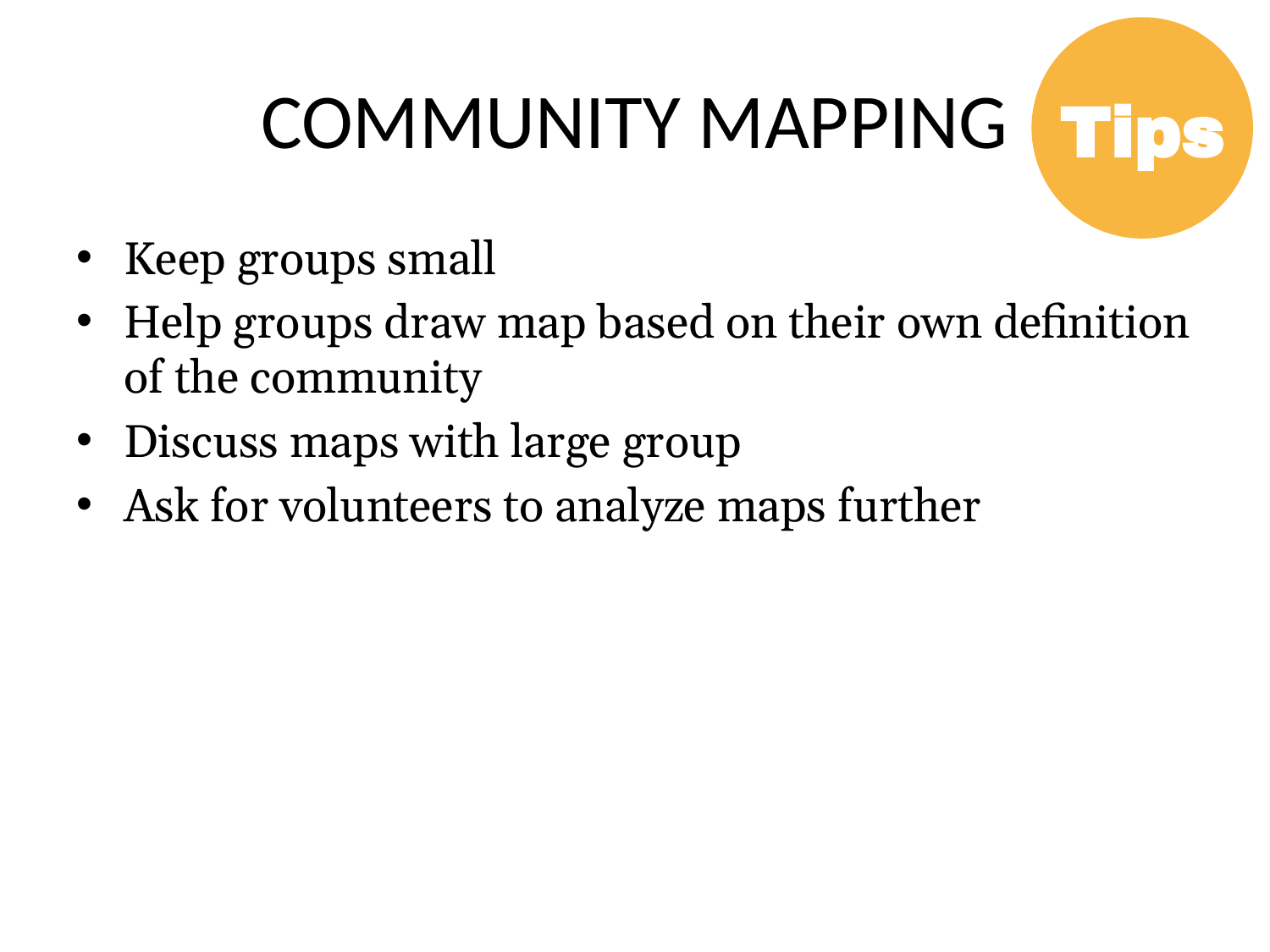

Tips
# COMMUNITY MAPPING
Keep groups small
Help groups draw map based on their own definition of the community
Discuss maps with large group
Ask for volunteers to analyze maps further